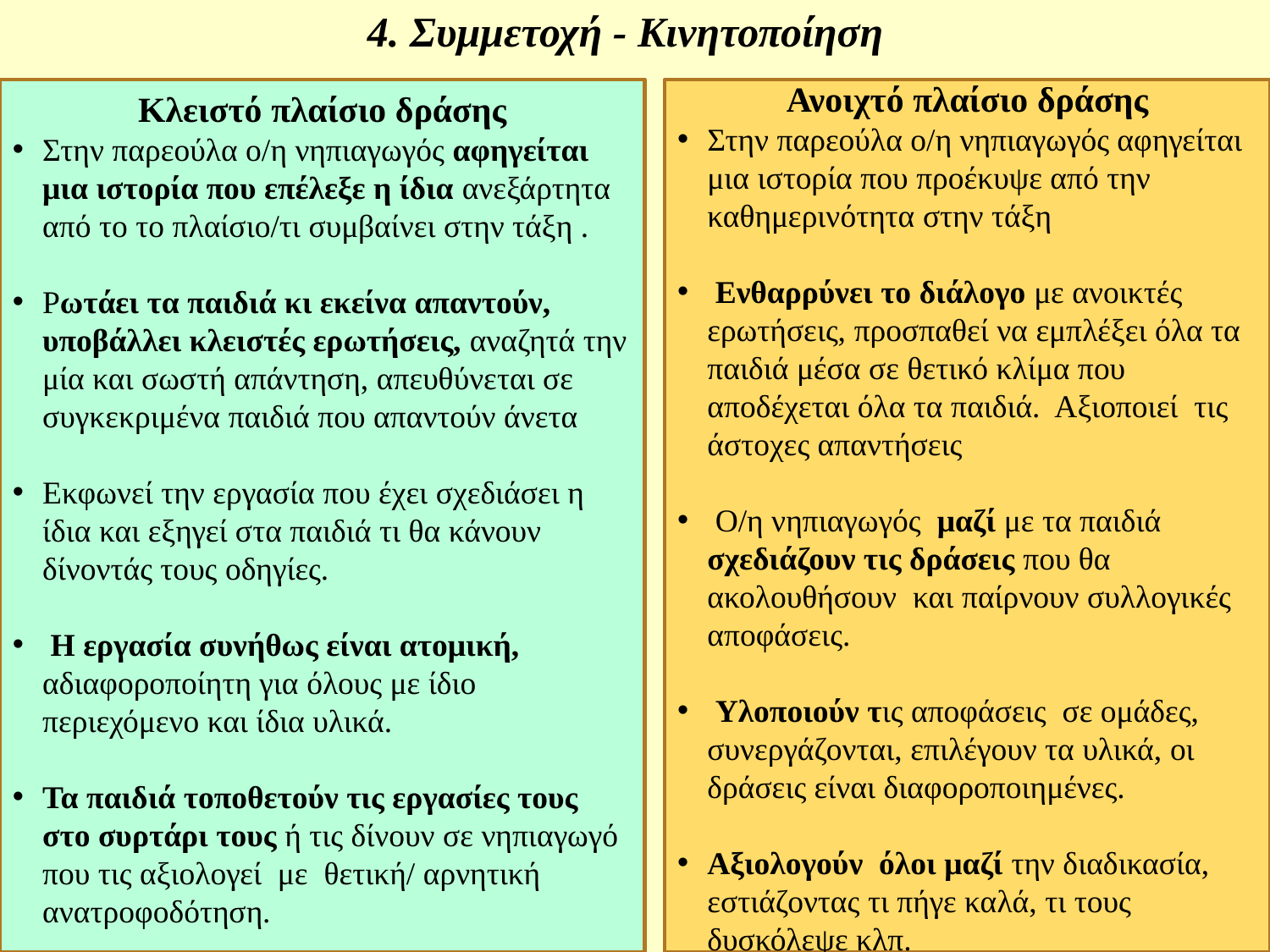

# 4. Συμμετοχή - Κινητοποίηση

Κλειστό πλαίσιο δράσης
Στην παρεούλα ο/η νηπιαγωγός αφηγείται μια ιστορία που επέλεξε η ίδια ανεξάρτητα από το το πλαίσιο/τι συμβαίνει στην τάξη .

Ρωτάει τα παιδιά κι εκείνα απαντούν, υποβάλλει κλειστές ερωτήσεις, αναζητά την μία και σωστή απάντηση, απευθύνεται σε συγκεκριμένα παιδιά που απαντούν άνετα

Εκφωνεί την εργασία που έχει σχεδιάσει η ίδια και εξηγεί στα παιδιά τι θα κάνουν δίνοντάς τους οδηγίες.

 Η εργασία συνήθως είναι ατομική, αδιαφοροποίητη για όλους με ίδιο περιεχόμενο και ίδια υλικά.

Τα παιδιά τοποθετούν τις εργασίες τους στο συρτάρι τους ή τις δίνουν σε νηπιαγωγό που τις αξιολογεί  με  θετική/ αρνητική ανατροφοδότηση.

Ανοιχτό πλαίσιο δράσης
Στην παρεούλα ο/η νηπιαγωγός αφηγείται μια ιστορία που προέκυψε από την καθημερινότητα στην τάξη

 Ενθαρρύνει το διάλογο με ανοικτές ερωτήσεις, προσπαθεί να εμπλέξει όλα τα παιδιά μέσα σε θετικό κλίμα που αποδέχεται όλα τα παιδιά.  Αξιοποιεί  τις άστοχες απαντήσεις

 Ο/η νηπιαγωγός  μαζί με τα παιδιά σχεδιάζουν τις δράσεις που θα ακολουθήσουν  και παίρνουν συλλογικές αποφάσεις.

 Υλοποιούν τις αποφάσεις  σε ομάδες, συνεργάζονται, επιλέγουν τα υλικά, οι δράσεις είναι διαφοροποιημένες.

Αξιολογούν  όλοι μαζί την διαδικασία, εστιάζοντας τι πήγε καλά, τι τους δυσκόλεψε κλπ.